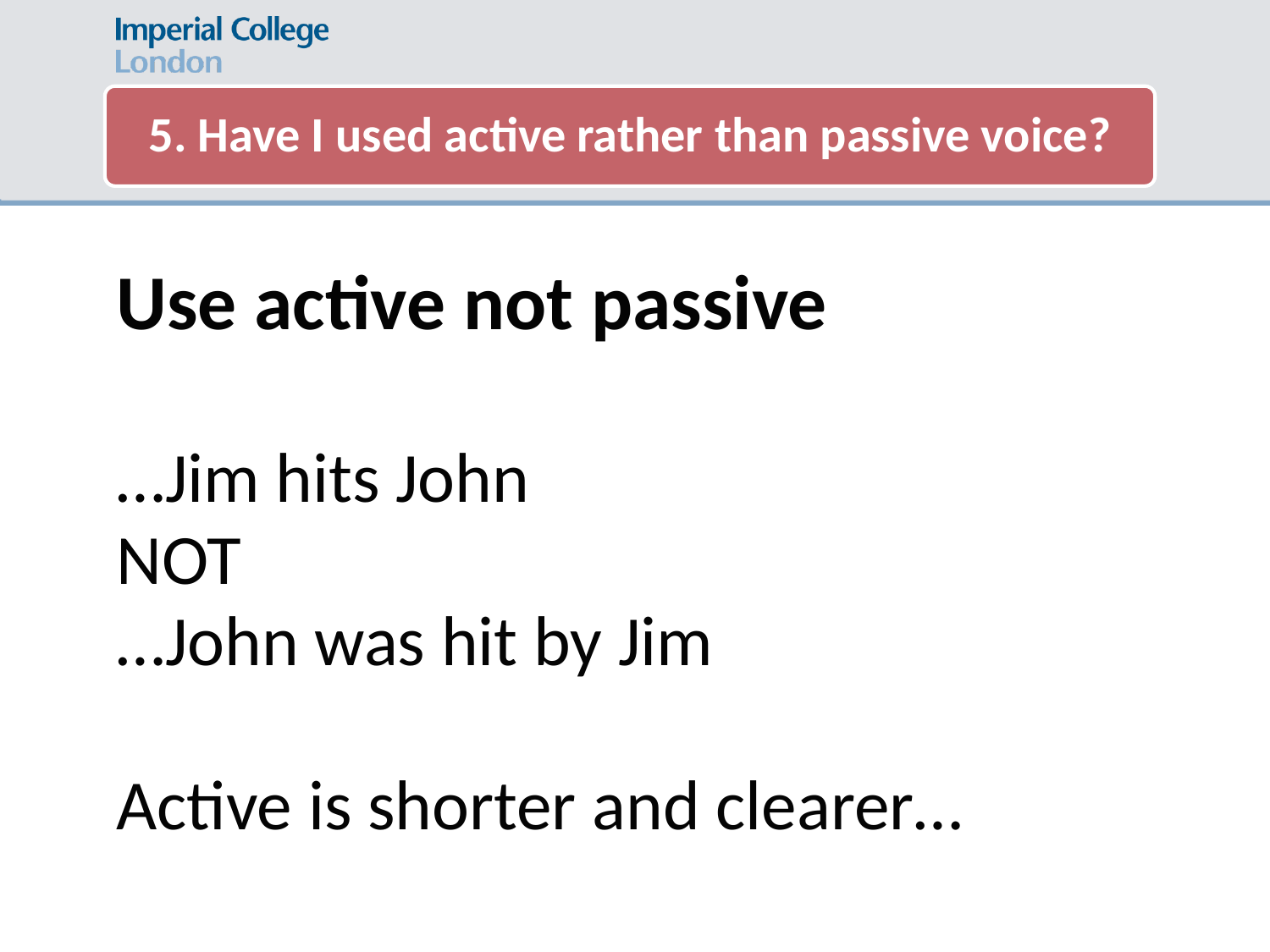

#

5. Have I used active rather than passive voice?
Use active not passive

…Jim hits John
NOT
…John was hit by Jim

Active is shorter and clearer…